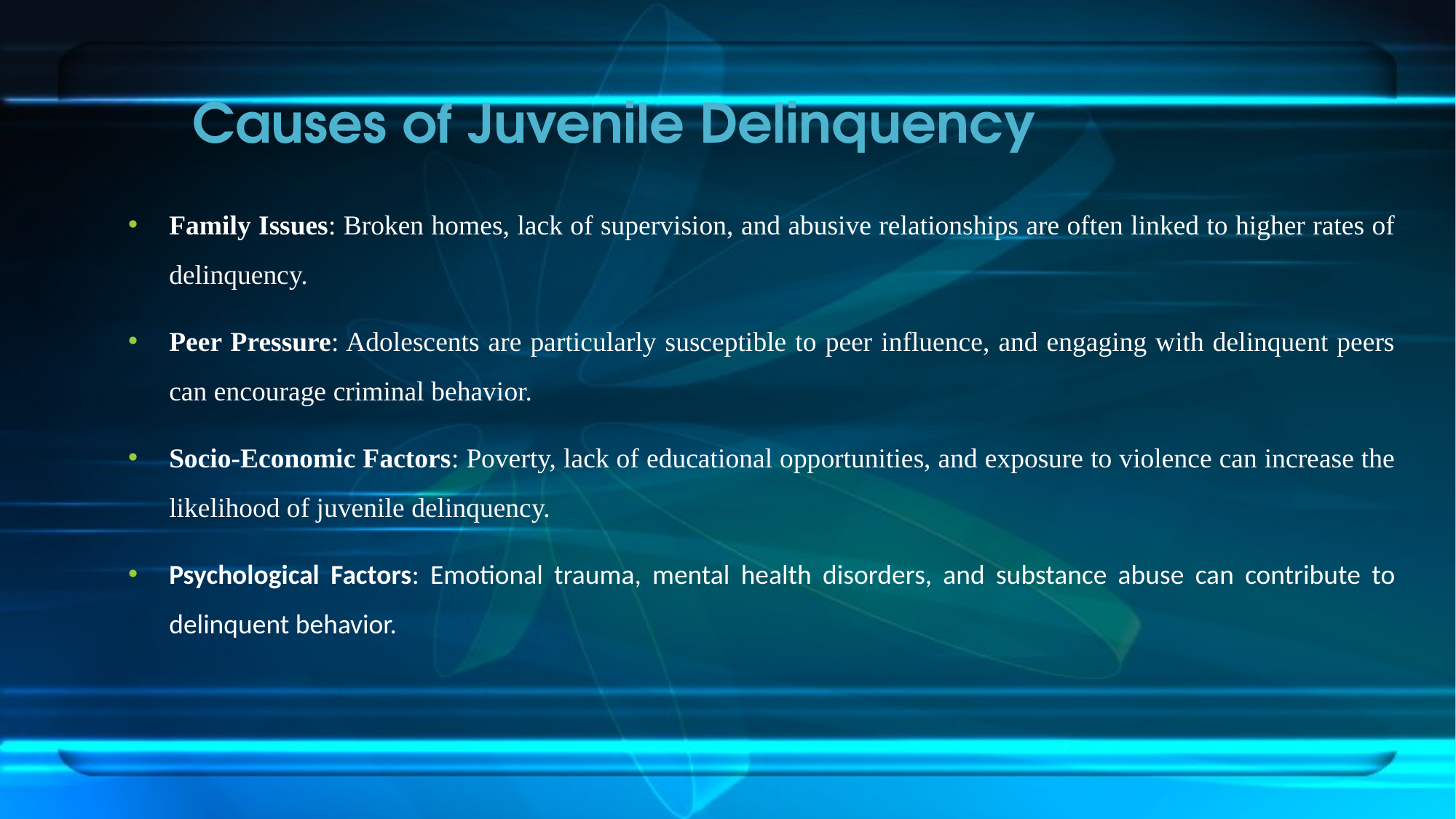

# Causes of Juvenile Delinquency
Family Issues: Broken homes, lack of supervision, and abusive relationships are often linked to higher rates of delinquency.
Peer Pressure: Adolescents are particularly susceptible to peer influence, and engaging with delinquent peers can encourage criminal behavior.
Socio-Economic Factors: Poverty, lack of educational opportunities, and exposure to violence can increase the likelihood of juvenile delinquency.
Psychological Factors: Emotional trauma, mental health disorders, and substance abuse can contribute to delinquent behavior.